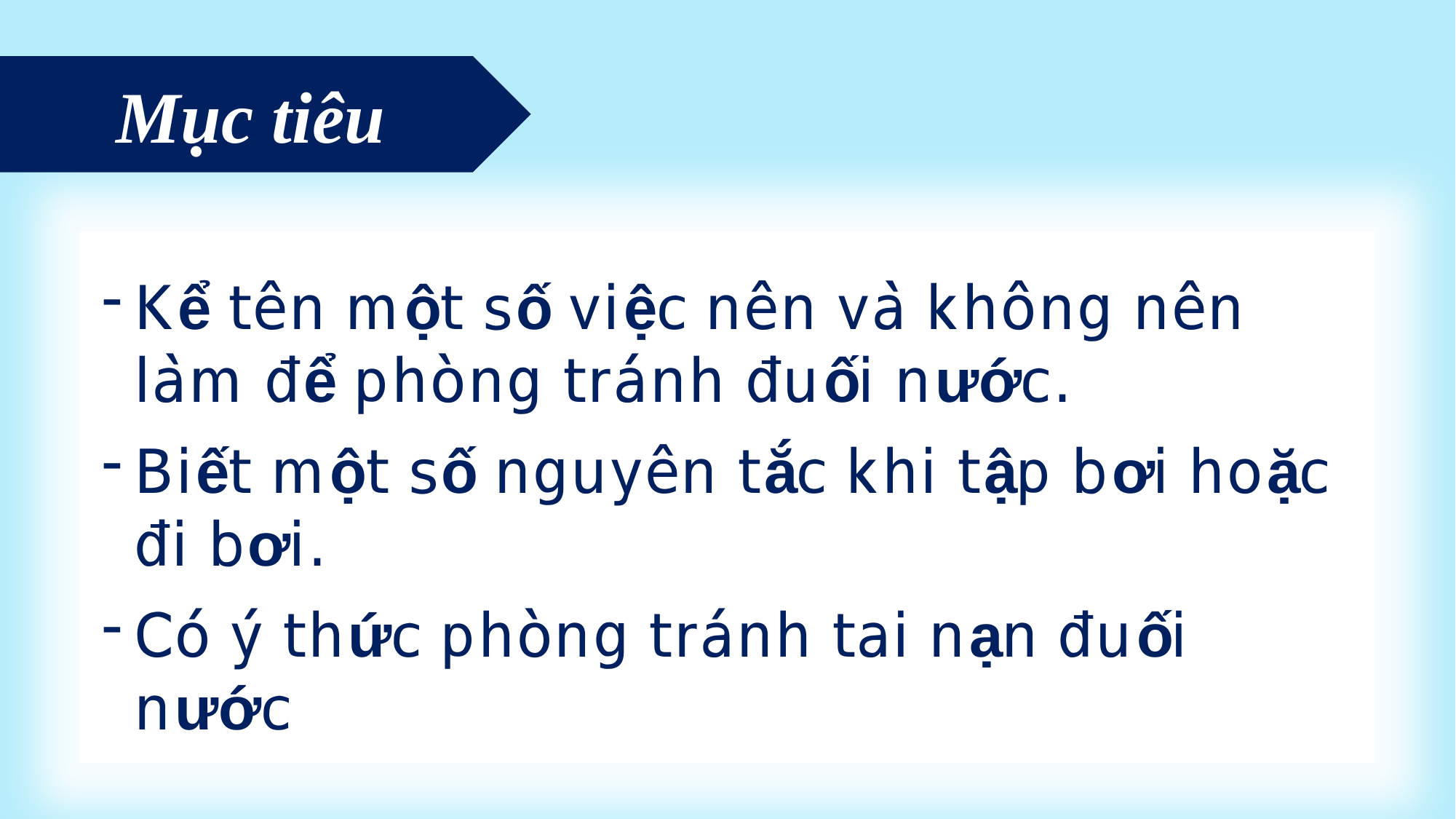

Mục tiêu

Kể tên một số việc nên và không nên làm để phòng tránh đuối nước.
Biết một số nguyên tắc khi tập bơi hoặc đi bơi.
Có ý thức phòng tránh tai nạn đuối nước